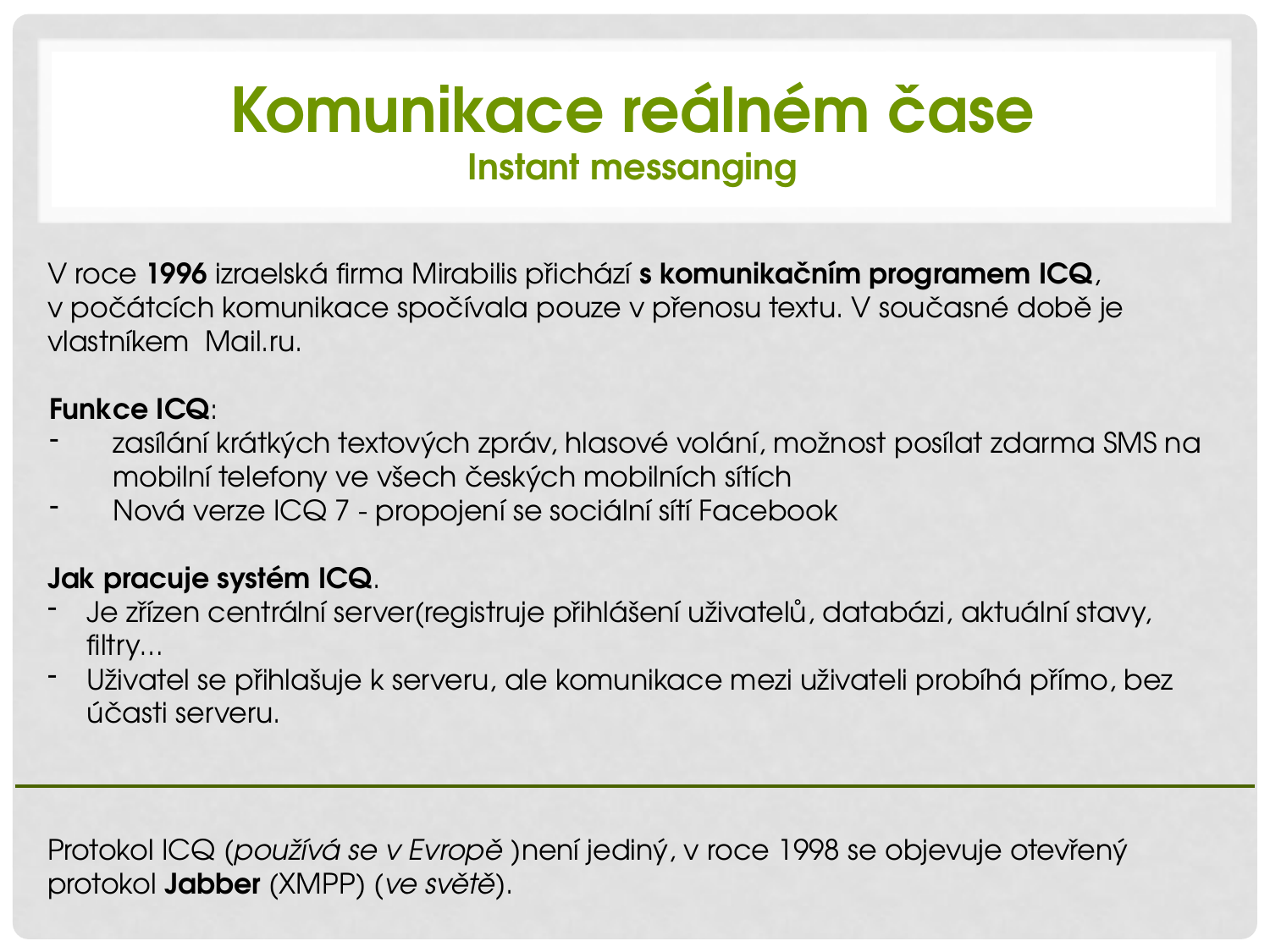

# Komunikace reálném čase Instant messanging

V roce 1996 izraelská firma Mirabilis přichází s komunikačním programem ICQ,
v počátcích komunikace spočívala pouze v přenosu textu. V současné době je vlastníkem  Mail.ru.

Funkce ICQ:
zasílání krátkých textových zpráv, hlasové volání, možnost posílat zdarma SMS na mobilní telefony ve všech českých mobilních sítích
Nová verze ICQ 7 - propojení se sociální sítí Facebook

Jak pracuje systém ICQ.
Je zřízen centrální server(registruje přihlášení uživatelů, databázi, aktuální stavy, filtry…
Uživatel se přihlašuje k serveru, ale komunikace mezi uživateli probíhá přímo, bez účasti serveru.
Protokol ICQ (používá se v Evropě )není jediný, v roce 1998 se objevuje otevřený protokol Jabber (XMPP) (ve světě).